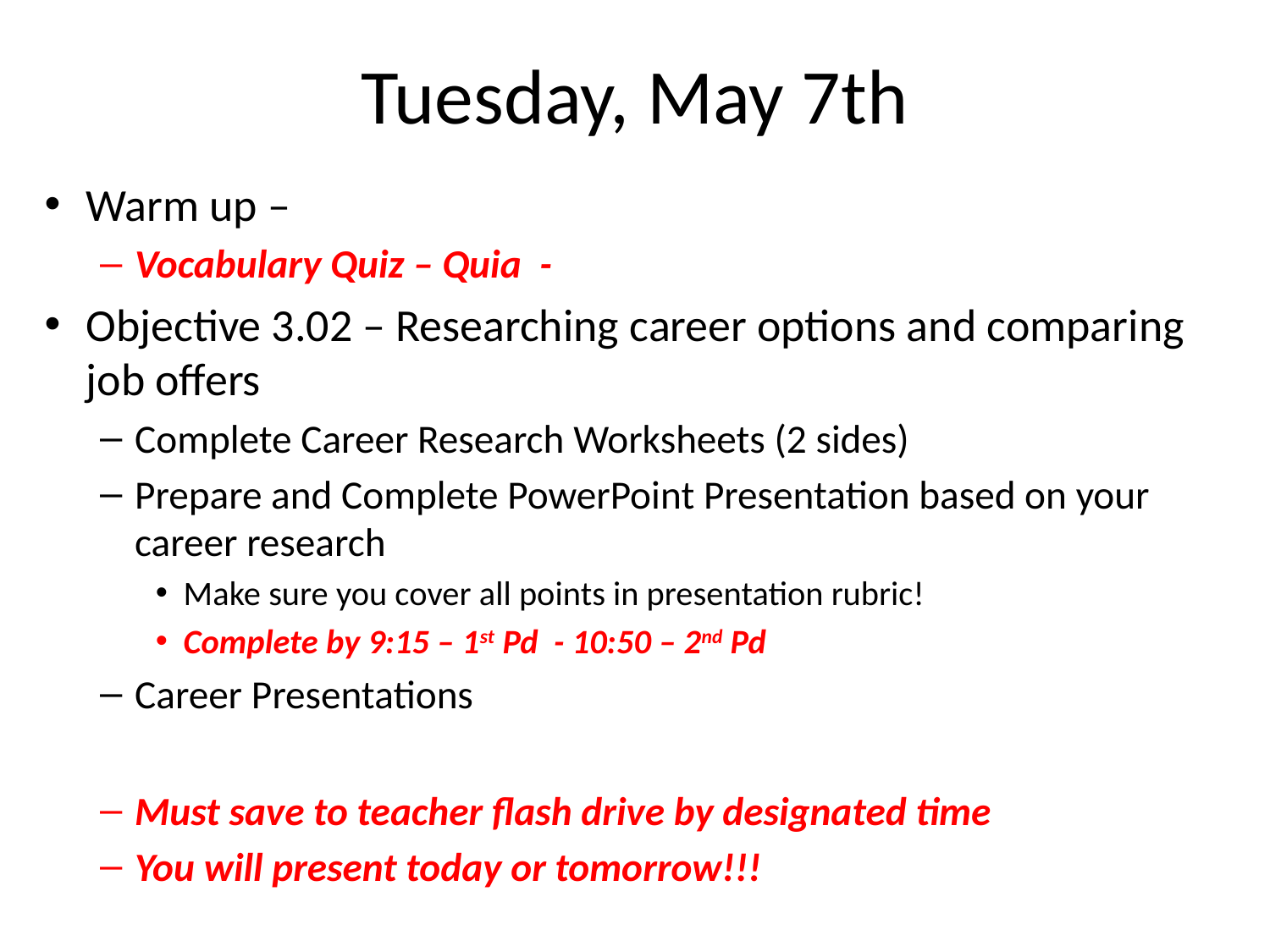

# Tuesday, May 7th
Warm up –
Vocabulary Quiz – Quia  -
Objective 3.02 – Researching career options and comparing job offers
Complete Career Research Worksheets (2 sides)
Prepare and Complete PowerPoint Presentation based on your career research
Make sure you cover all points in presentation rubric!
Complete by 9:15 – 1st Pd  - 10:50 – 2nd Pd
Career Presentations

Must save to teacher flash drive by designated time
You will present today or tomorrow!!!